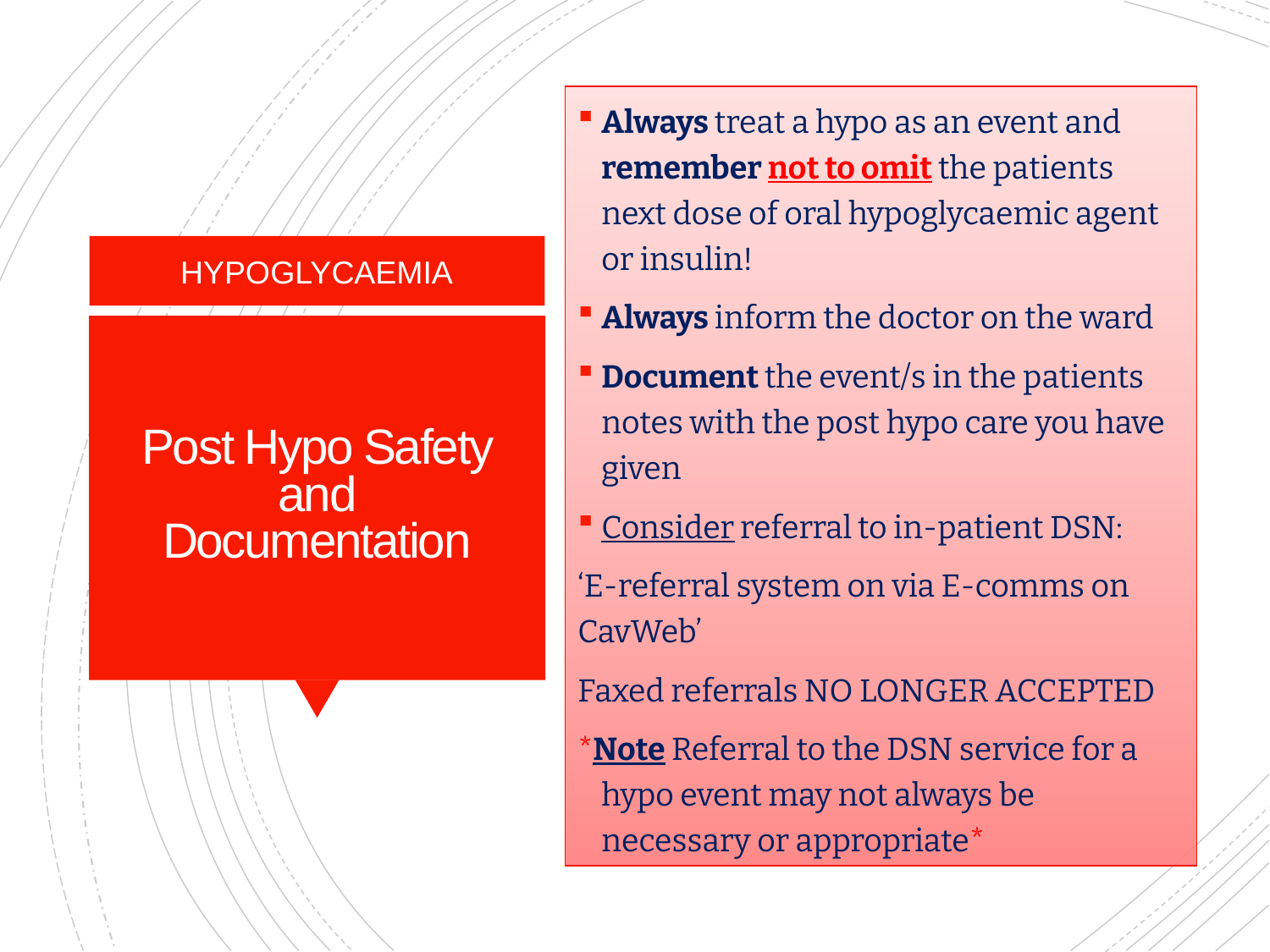

Always treat a hypo as an event and remember not to omit the patients next dose of oral hypoglycaemic agent or insulin!
Always inform the doctor on the ward
Document the event/s in the patients notes with the post hypo care you have given
Consider referral to in-patient DSN:
‘E-referral system on via E-comms on CavWeb’
Faxed referrals NO LONGER ACCEPTED
*Note Referral to the DSN service for a hypo event may not always be necessary or appropriate*
HYPOGLYCAEMIA
# Post Hypo Safety and Documentation